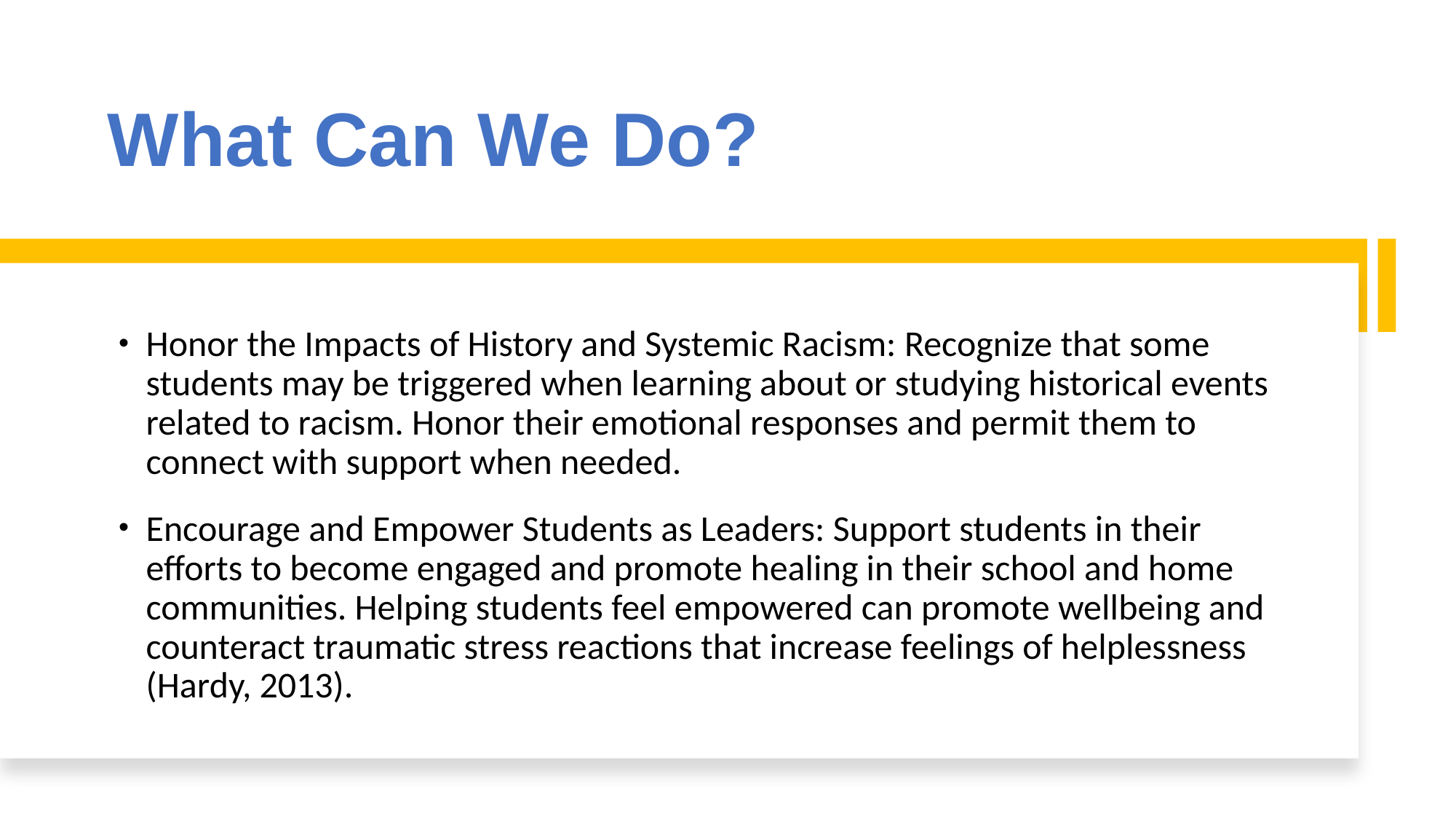

# What Can We Do?

Honor the Impacts of History and Systemic Racism: Recognize that some students may be triggered when learning about or studying historical events related to racism. Honor their emotional responses and permit them to connect with support when needed.
Encourage and Empower Students as Leaders: Support students in their efforts to become engaged and promote healing in their school and home communities. Helping students feel empowered can promote wellbeing and counteract traumatic stress reactions that increase feelings of helplessness (Hardy, 2013).